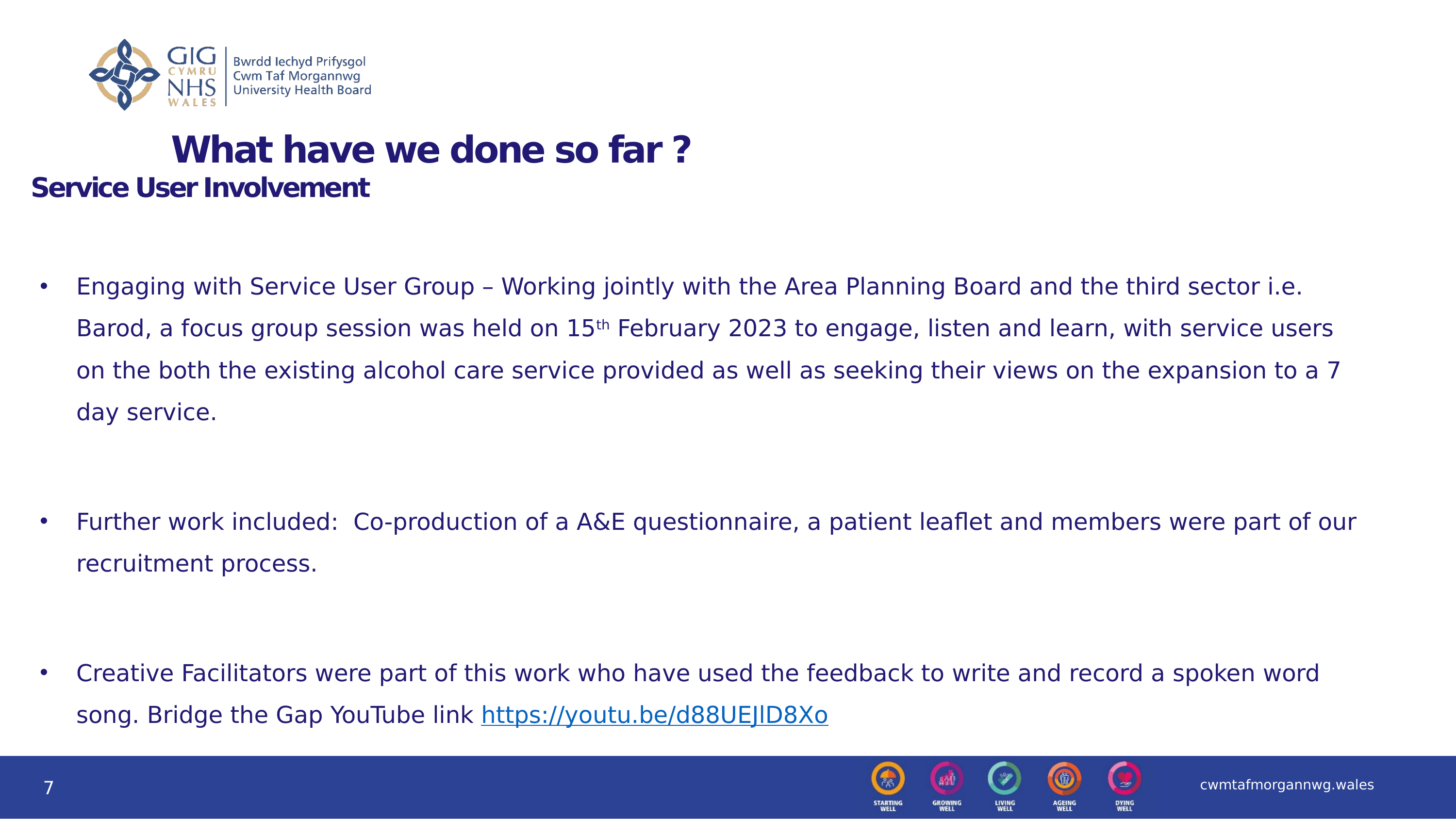

# What have we done so far ? Service User Involvement
Engaging with Service User Group – Working jointly with the Area Planning Board and the third sector i.e. Barod, a focus group session was held on 15th February 2023 to engage, listen and learn, with service users on the both the existing alcohol care service provided as well as seeking their views on the expansion to a 7 day service.

Further work included:  Co-production of a A&E questionnaire, a patient leaflet and members were part of our recruitment process.

Creative Facilitators were part of this work who have used the feedback to write and record a spoken word song. Bridge the Gap YouTube link https://youtu.be/d88UEJlD8Xo